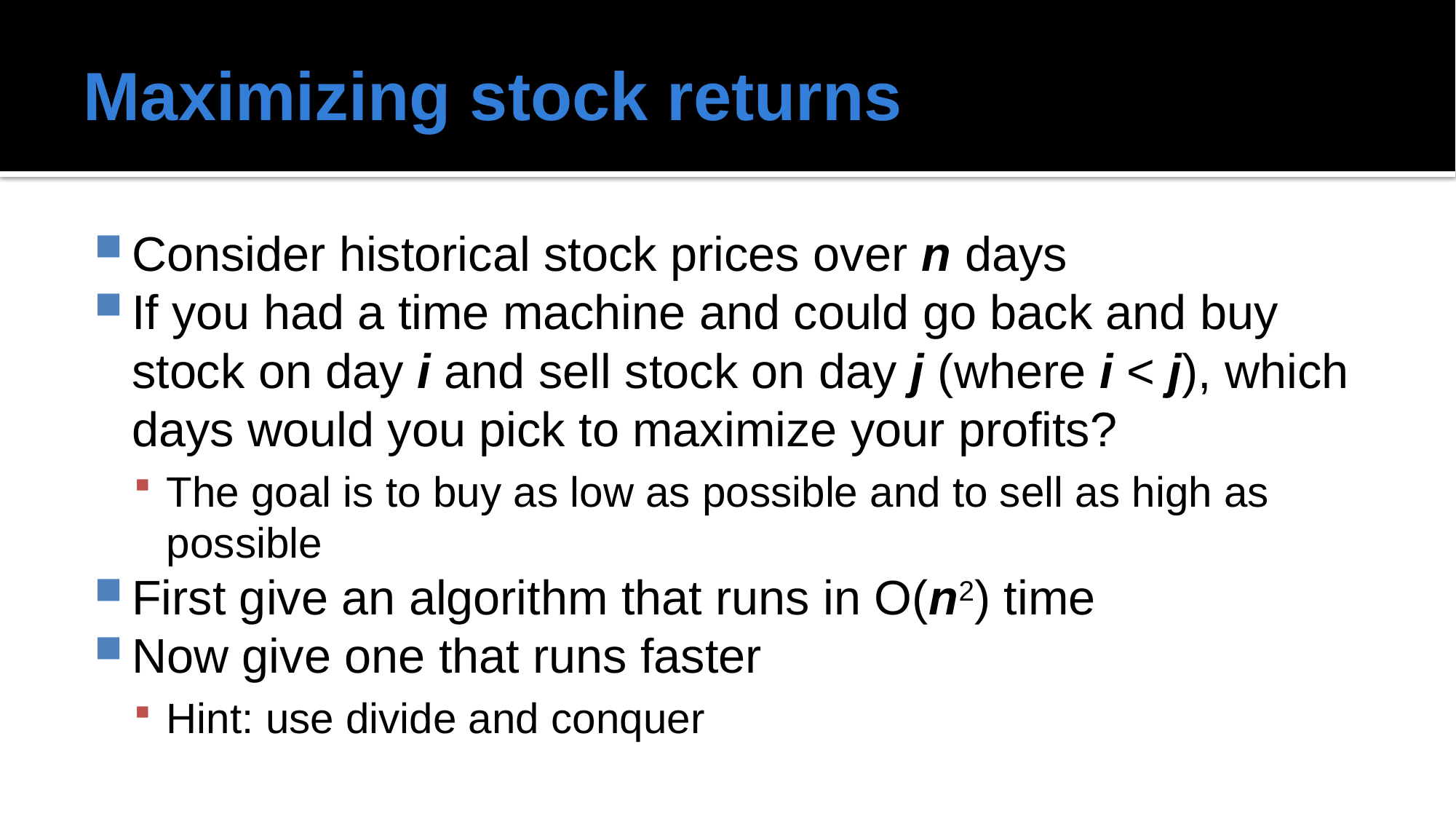

# Maximizing stock returns
Consider historical stock prices over n days
If you had a time machine and could go back and buy stock on day i and sell stock on day j (where i < j), which days would you pick to maximize your profits?
The goal is to buy as low as possible and to sell as high as possible
First give an algorithm that runs in O(n2) time
Now give one that runs faster
Hint: use divide and conquer